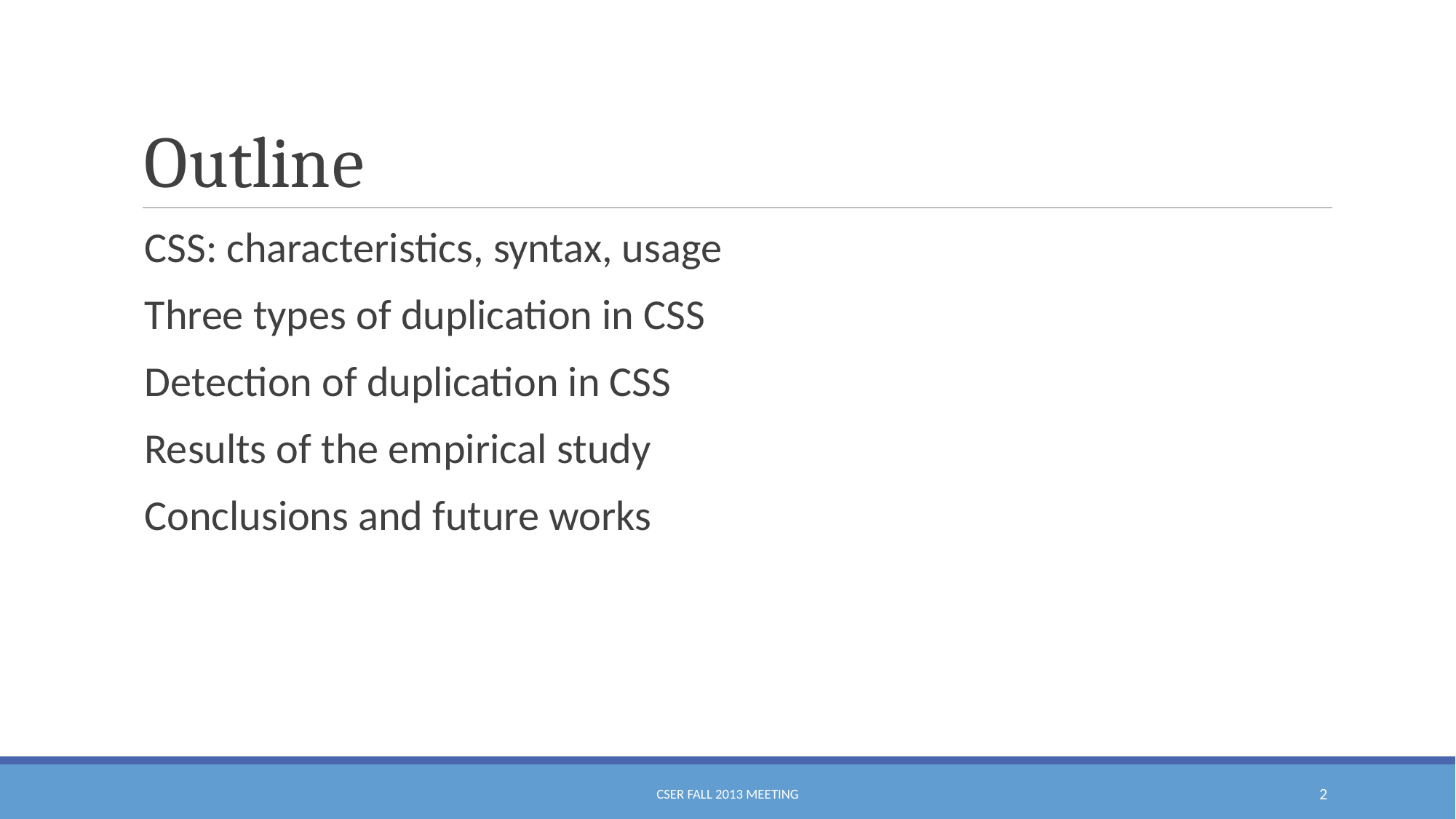

# Outline
CSS: characteristics, syntax, usage
Three types of duplication in CSS
Detection of duplication in CSS
Results of the empirical study
Conclusions and future works
CSER Fall 2013 Meeting
2